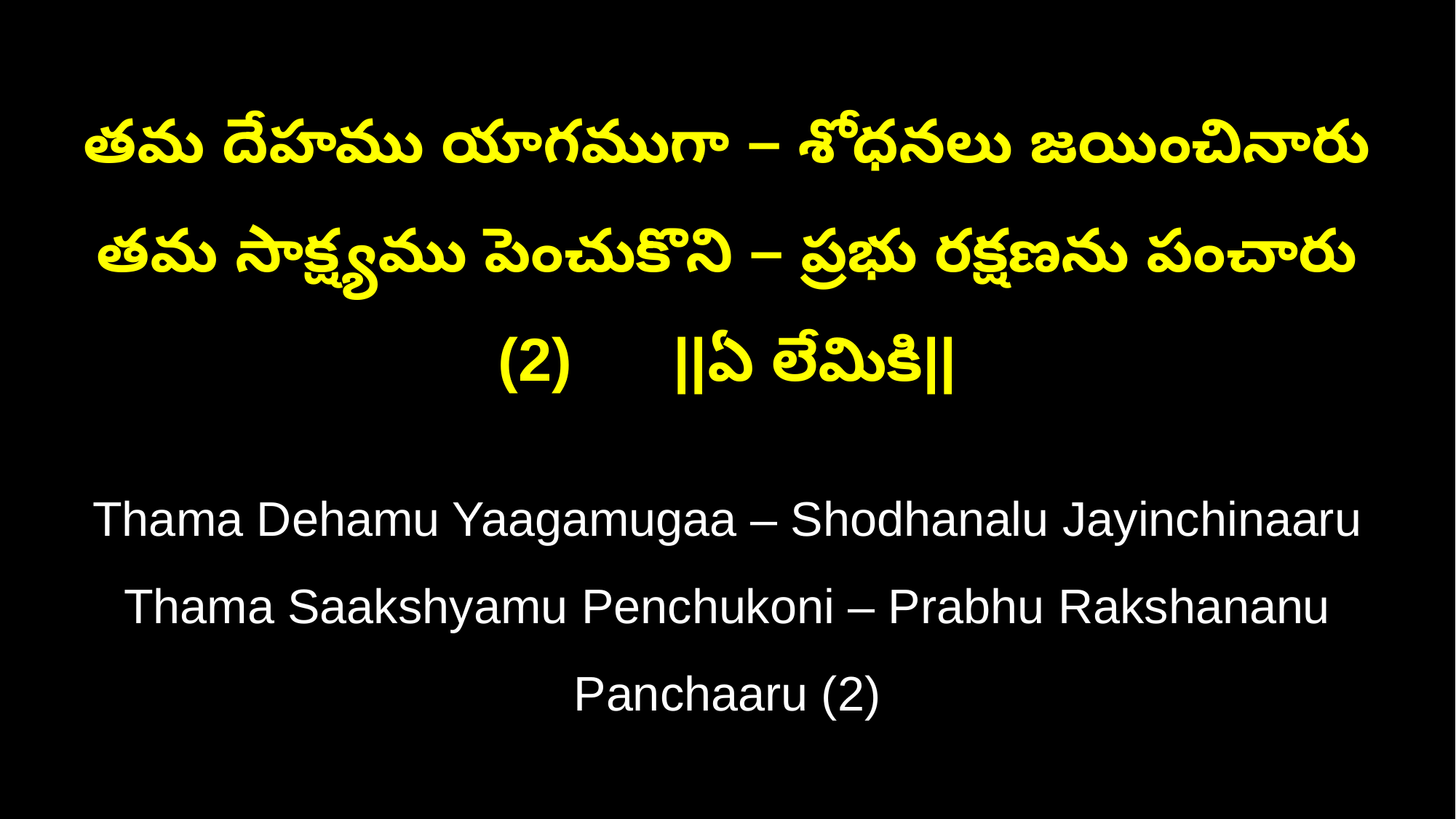

తమ దేహము యాగముగా – శోధనలు జయించినారు
తమ సాక్ష్యము పెంచుకొని – ప్రభు రక్షణను పంచారు (2)      ||ఏ లేమికి||
Thama Dehamu Yaagamugaa – Shodhanalu Jayinchinaaru
Thama Saakshyamu Penchukoni – Prabhu Rakshananu Panchaaru (2)